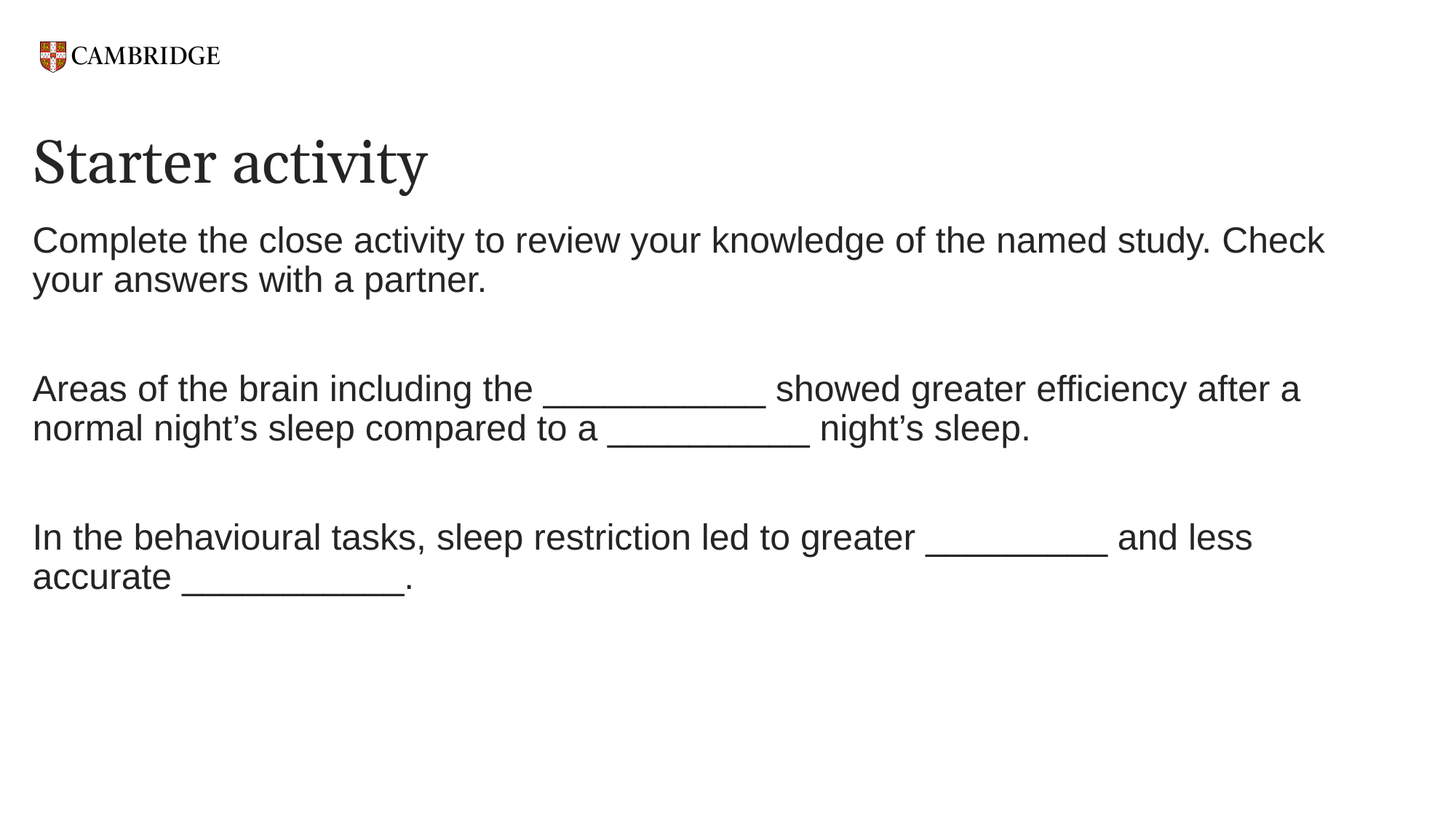

# Starter activity
Complete the close activity to review your knowledge of the named study. Check your answers with a partner.

Areas of the brain including the ___________ showed greater efficiency after a normal night’s sleep compared to a __________ night’s sleep.

In the behavioural tasks, sleep restriction led to greater _________ and less accurate ___________.